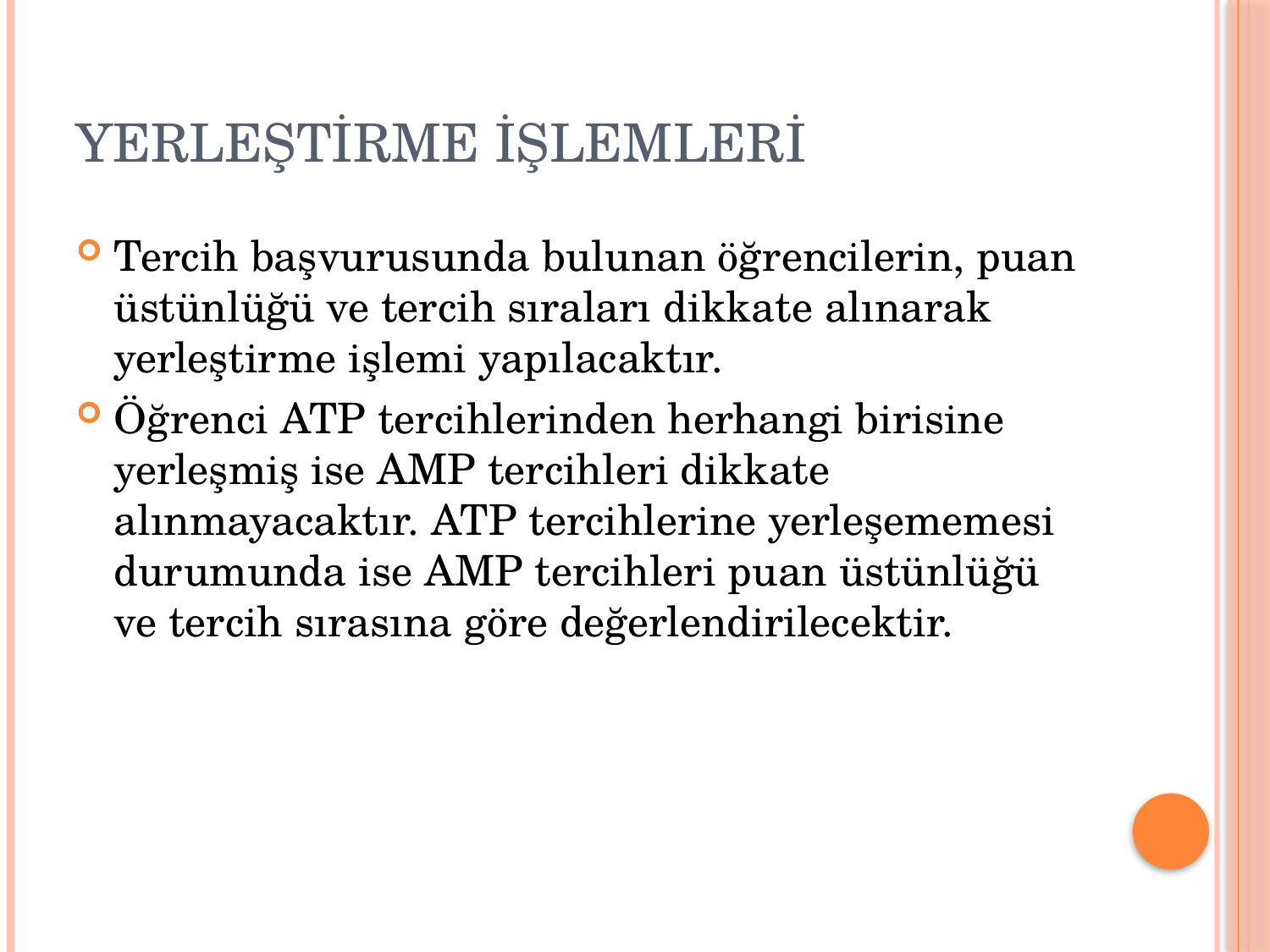

# YERLEŞTİRME İŞLEMLERİ
Tercih başvurusunda bulunan öğrencilerin, puan üstünlüğü ve tercih sıraları dikkate alınarak yerleştirme işlemi yapılacaktır.
Öğrenci ATP tercihlerinden herhangi birisine yerleşmiş ise AMP tercihleri dikkate alınmayacaktır. ATP tercihlerine yerleşememesi durumunda ise AMP tercihleri puan üstünlüğü ve tercih sırasına göre değerlendirilecektir.